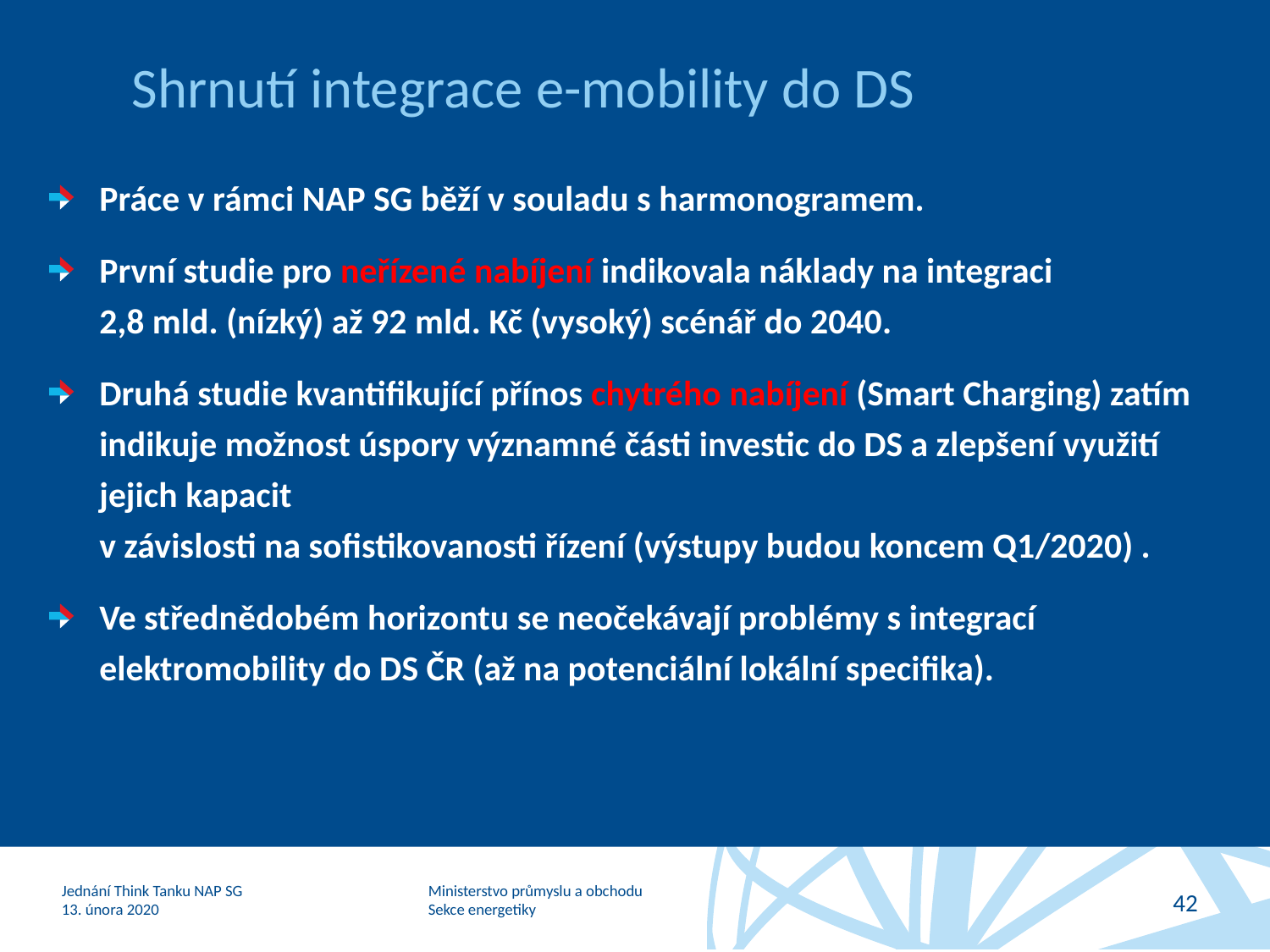

# Shrnutí integrace e-mobility do DS
Práce v rámci NAP SG běží v souladu s harmonogramem.
První studie pro neřízené nabíjení indikovala náklady na integraci
2,8 mld. (nízký) až 92 mld. Kč (vysoký) scénář do 2040.
Druhá studie kvantifikující přínos chytrého nabíjení (Smart Charging) zatím indikuje možnost úspory významné části investic do DS a zlepšení využití jejich kapacit
v závislosti na sofistikovanosti řízení (výstupy budou koncem Q1/2020) .
Ve střednědobém horizontu se neočekávají problémy s integrací elektromobility do DS ČR (až na potenciální lokální specifika).